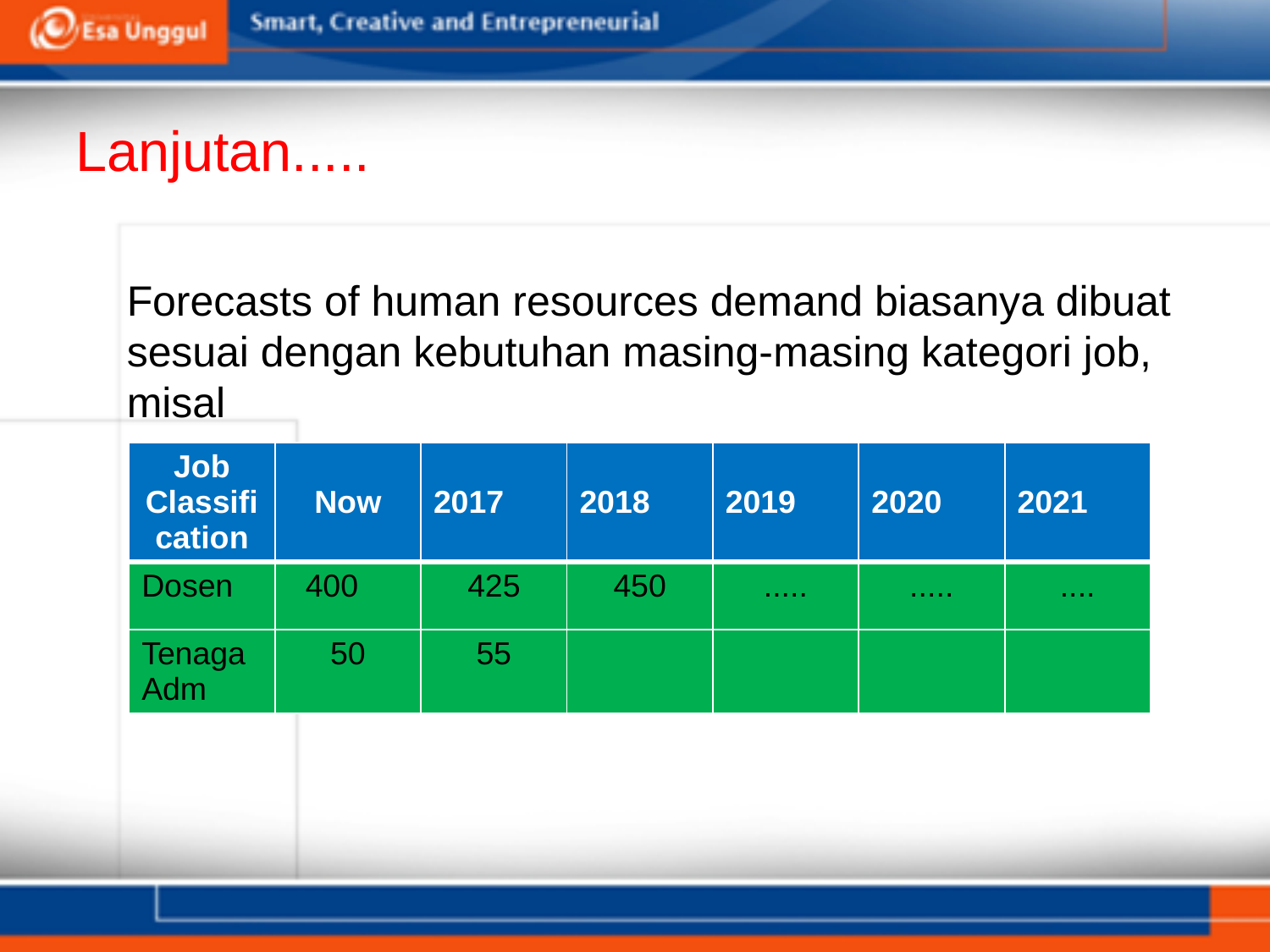

# Lanjutan.....
	Forecasts of human resources demand biasanya dibuat sesuai dengan kebutuhan masing-masing kategori job, misal

| Job Classification | Now | 2017 | 2018 | 2019 | 2020 | 2021 |
| --- | --- | --- | --- | --- | --- | --- |
| Dosen | 400 | 425 | 450 | ..... | ..... | .... |
| Tenaga Adm | 50 | 55 |  |  |  |  |